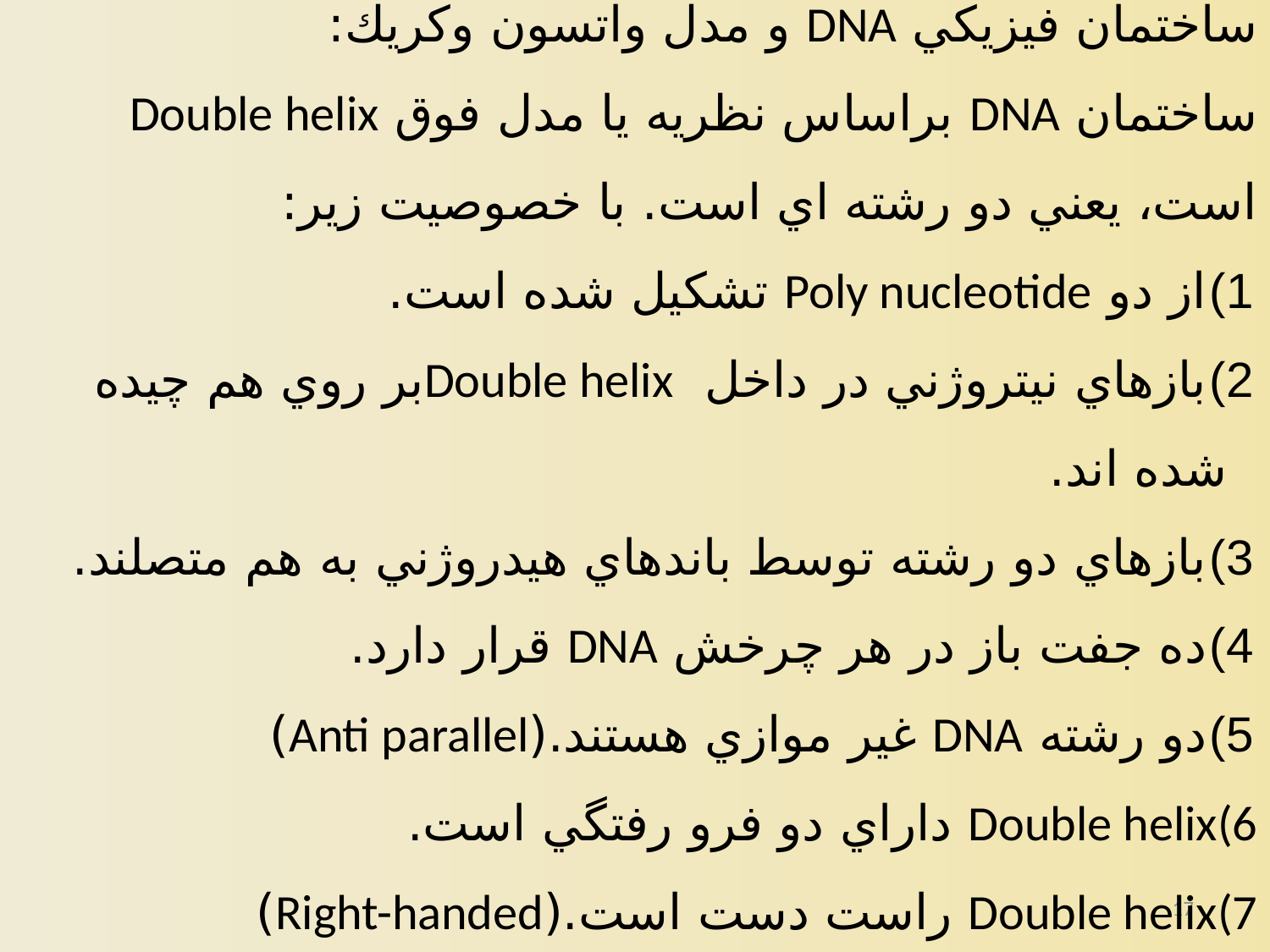

ساختمان فيزيكي DNA‌ و مدل واتسون وكريك:
ساختمان DNA براساس نظريه يا مدل فوق Double helix است، يعني دو رشته اي است. با خصوصيت زير:
از دو Poly nucleotide تشكيل شده است.
بازهاي نيتروژني در داخل  Double helix‌بر روي هم چيده شده اند.
بازهاي دو رشته توسط باندهاي هيدروژني به هم متصلند.
ده جفت باز در هر چرخش DNA قرار دارد.
دو رشته DNA غير موازي هستند.(Anti parallel)
Double helix داراي دو فرو رفتگي است.
Double helix راست دست است.(Right-handed)
17